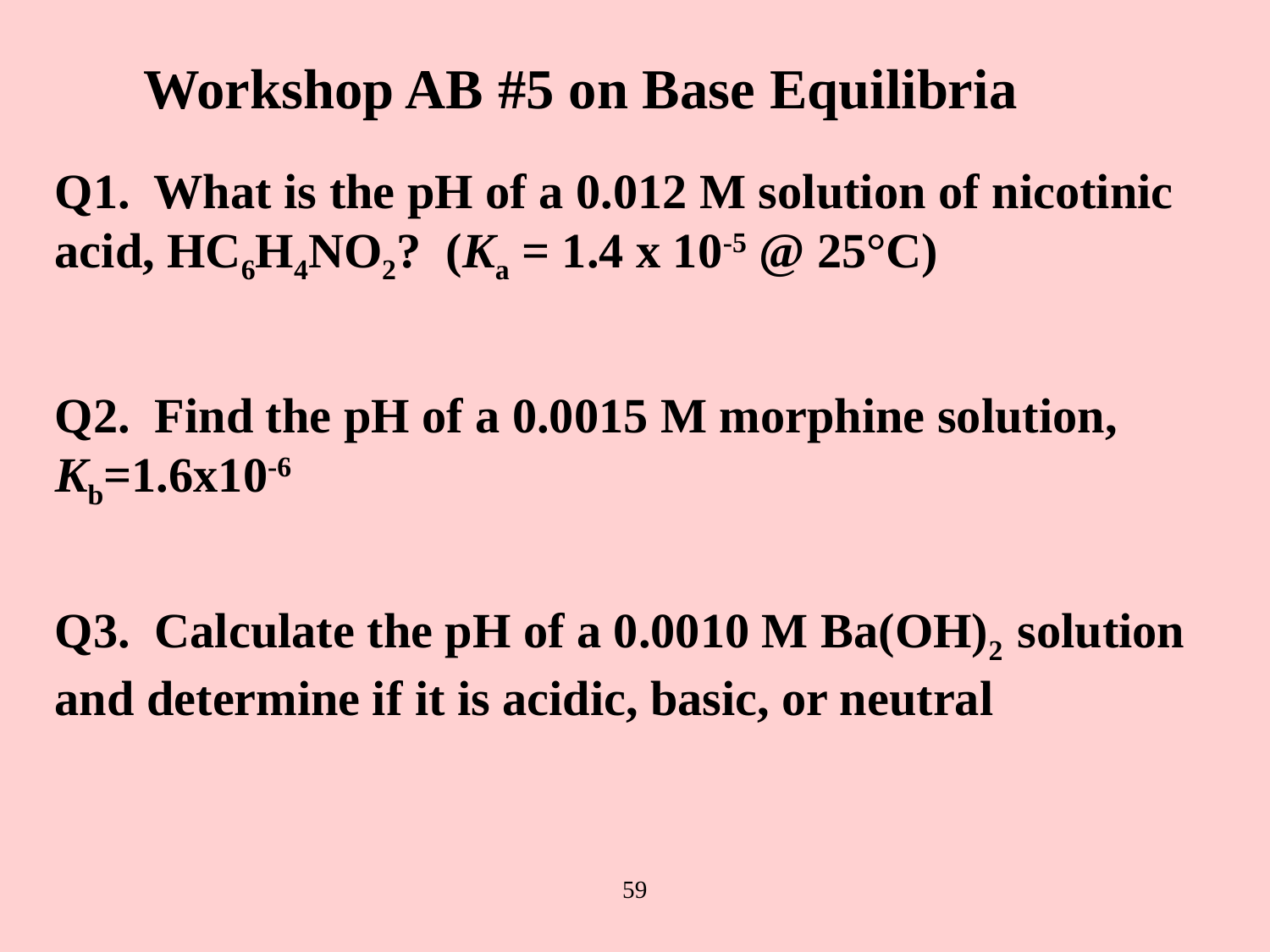

Workshop AB #5 on Base Equilibria
# Q1.  What is the pH of a 0.012 M solution of nicotinic acid, HC6H4NO2?  (Ka = 1.4 x 10-5 @ 25°C)
Q2.  Find the pH of a 0.0015 M morphine solution, Kb=1.6x10-6
Q3.  Calculate the pH of a 0.0010 M Ba(OH)2  solution and determine if it is acidic, basic, or neutral
59